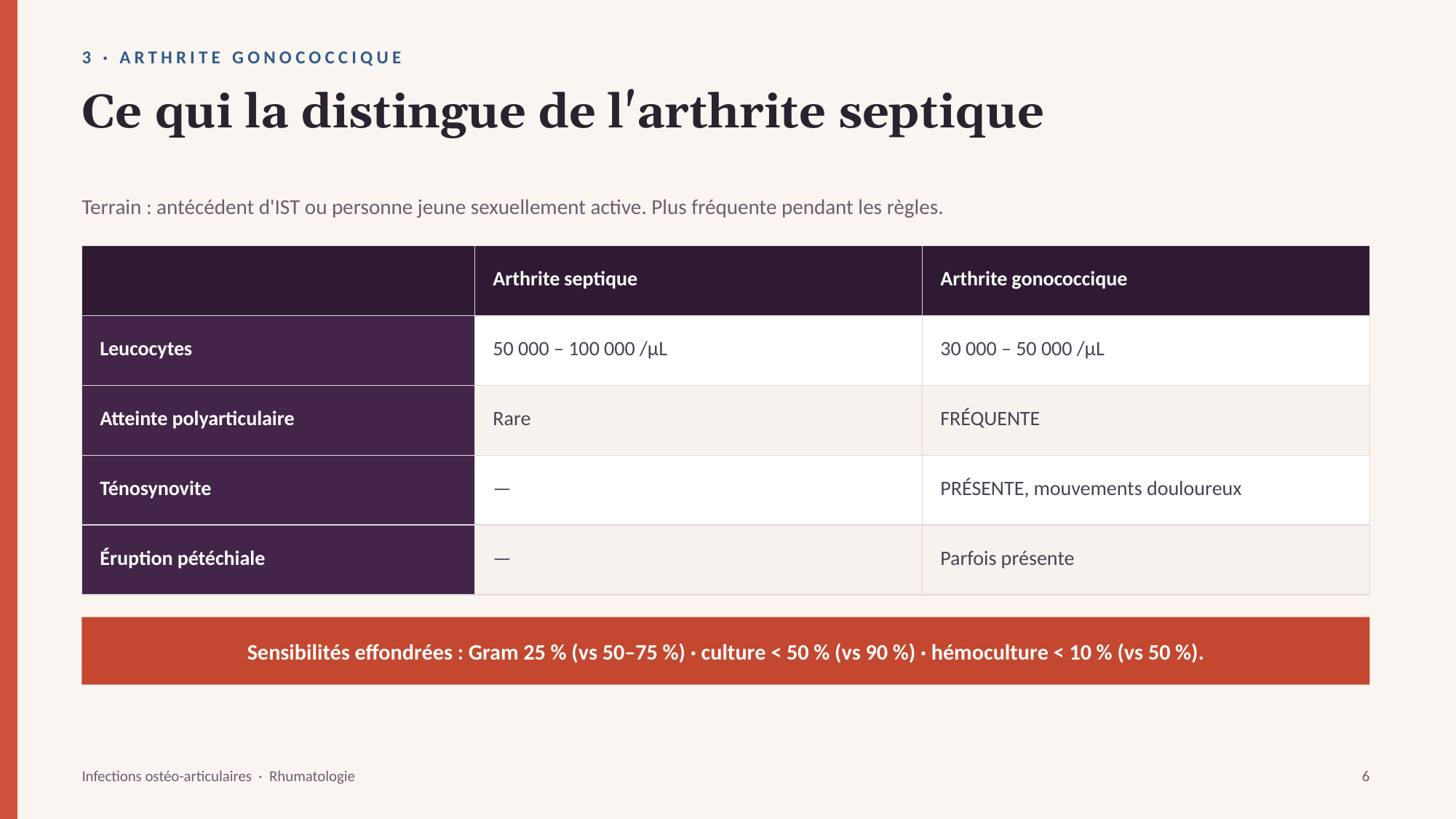

3 · ARTHRITE GONOCOCCIQUE
Ce qui la distingue de l'arthrite septique
Terrain : antécédent d'IST ou personne jeune sexuellement active. Plus fréquente pendant les règles.
|  | Arthrite septique | Arthrite gonococcique |
| --- | --- | --- |
| Leucocytes | 50 000 – 100 000 /µL | 30 000 – 50 000 /µL |
| Atteinte polyarticulaire | Rare | FRÉQUENTE |
| Ténosynovite | — | PRÉSENTE, mouvements douloureux |
| Éruption pétéchiale | — | Parfois présente |

Sensibilités effondrées : Gram 25 % (vs 50–75 %) · culture < 50 % (vs 90 %) · hémoculture < 10 % (vs 50 %).
Infections ostéo-articulaires  ·  Rhumatologie
6